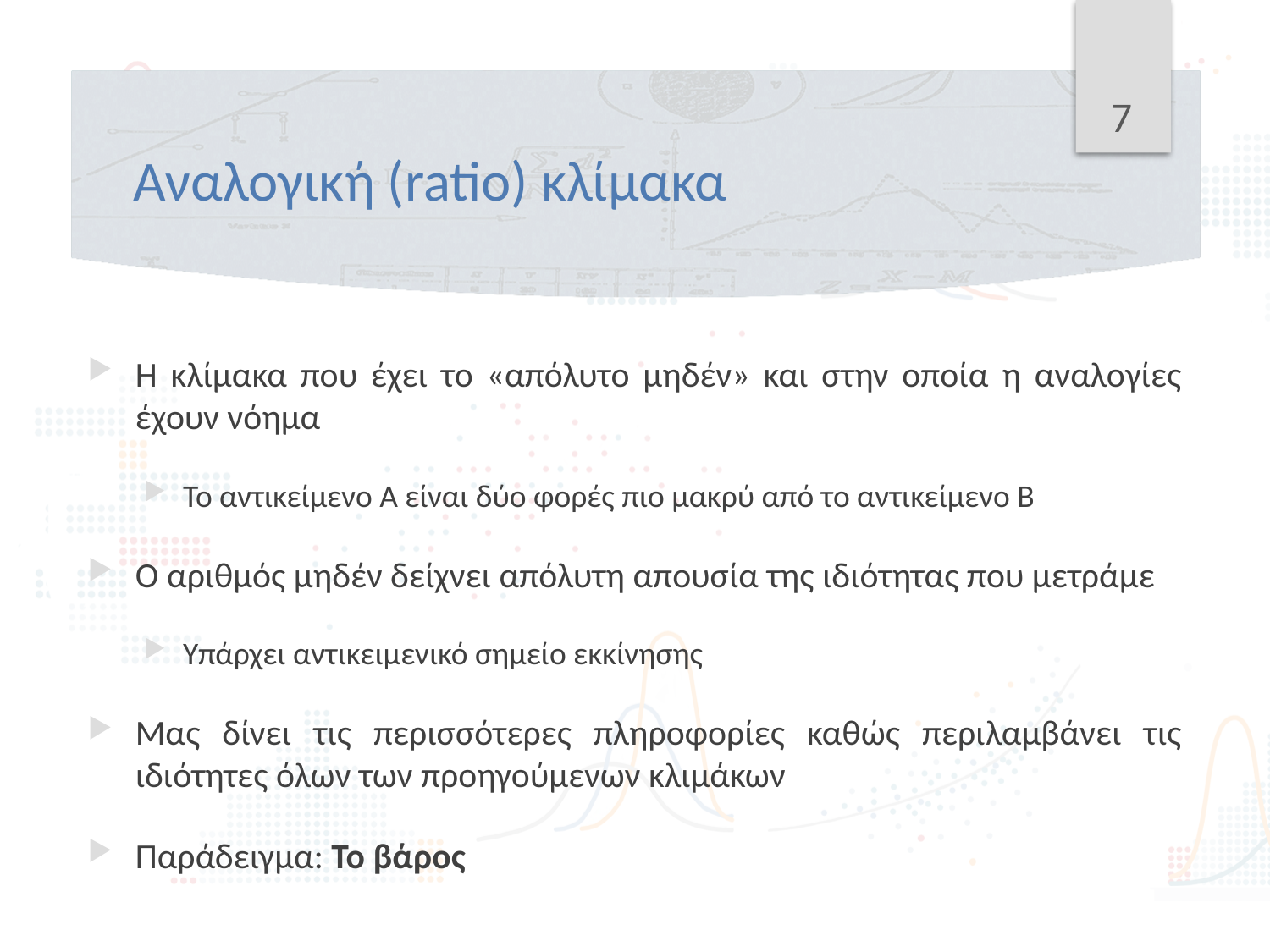

7
# Αναλογική (ratio) κλίμακα
Η κλίμακα που έχει το «απόλυτο μηδέν» και στην οποία η αναλογίες έχουν νόημα
Το αντικείμενο Α είναι δύο φορές πιο μακρύ από το αντικείμενο Β
Ο αριθμός μηδέν δείχνει απόλυτη απουσία της ιδιότητας που μετράμε
Υπάρχει αντικειμενικό σημείο εκκίνησης
Μας δίνει τις περισσότερες πληροφορίες καθώς περιλαμβάνει τις ιδιότητες όλων των προηγούμενων κλιμάκων
Παράδειγμα: Το βάρος